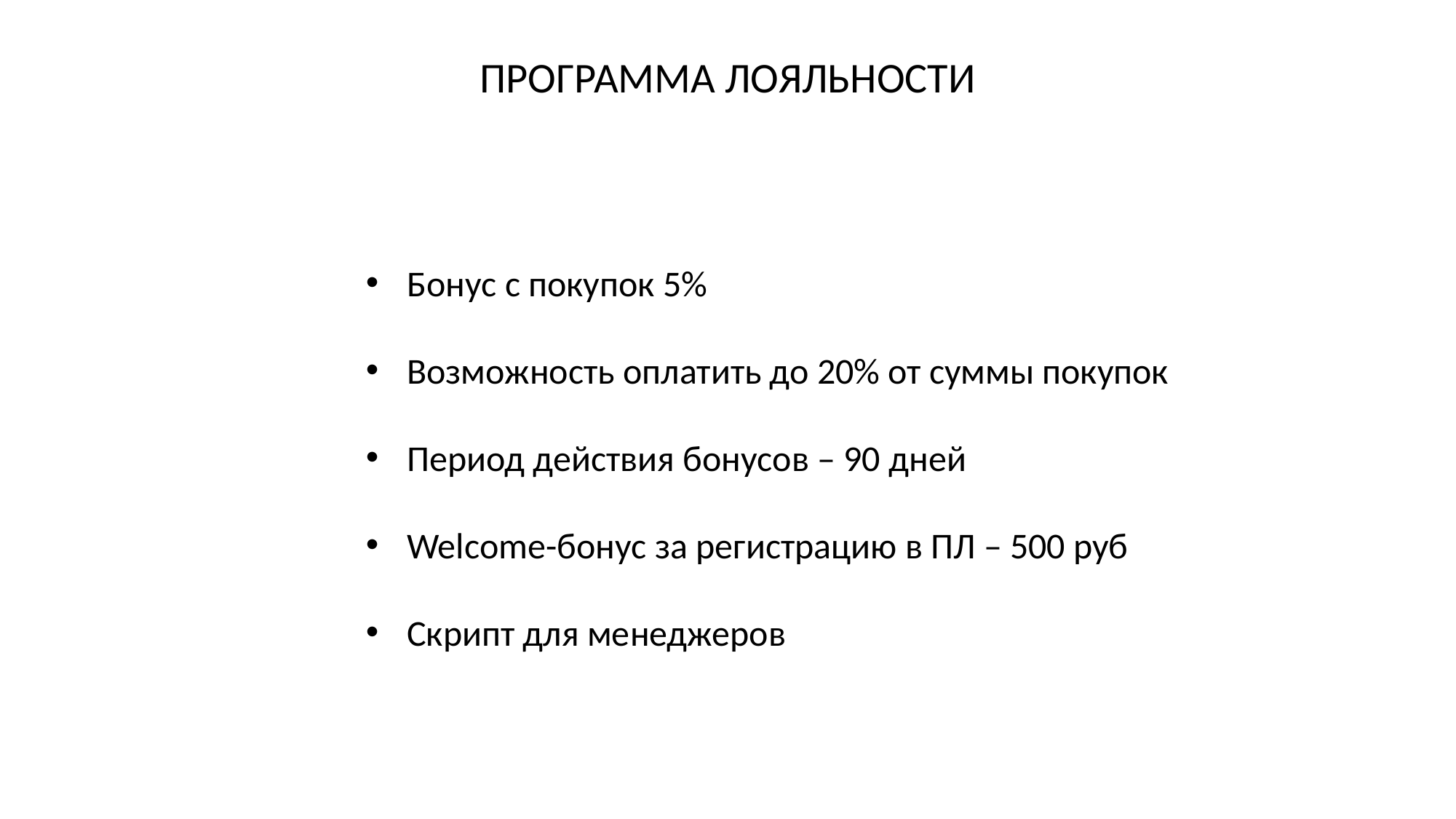

ПРОГРАММА ЛОЯЛЬНОСТИ

Бонус с покупок 5%

Возможность оплатить до 20% от суммы покупок

Период действия бонусов – 90 дней

Welcome-бонус за регистрацию в ПЛ – 500 руб

Скрипт для менеджеров